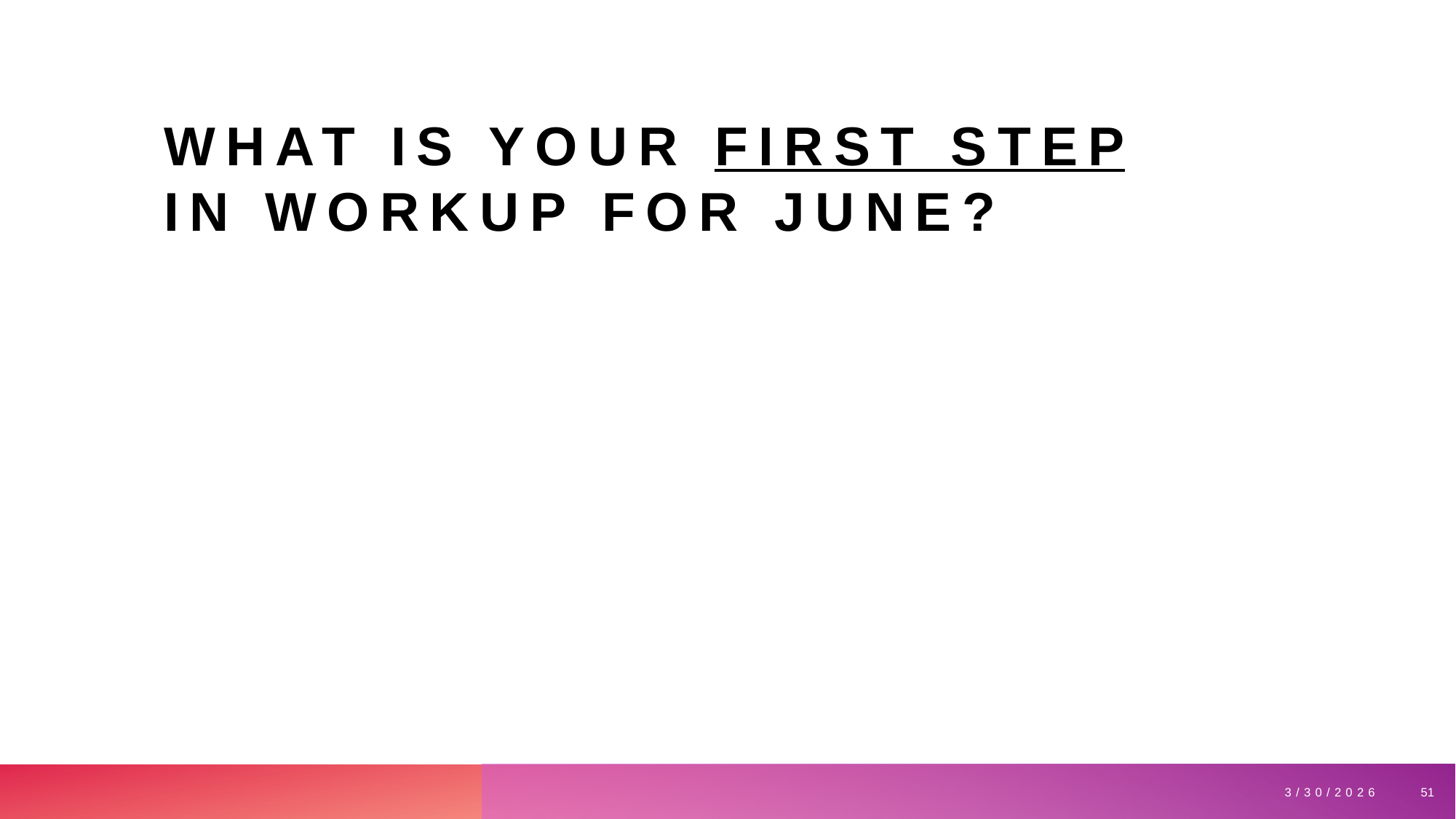

# What is your first step in workup for June?

51
3/30/2026